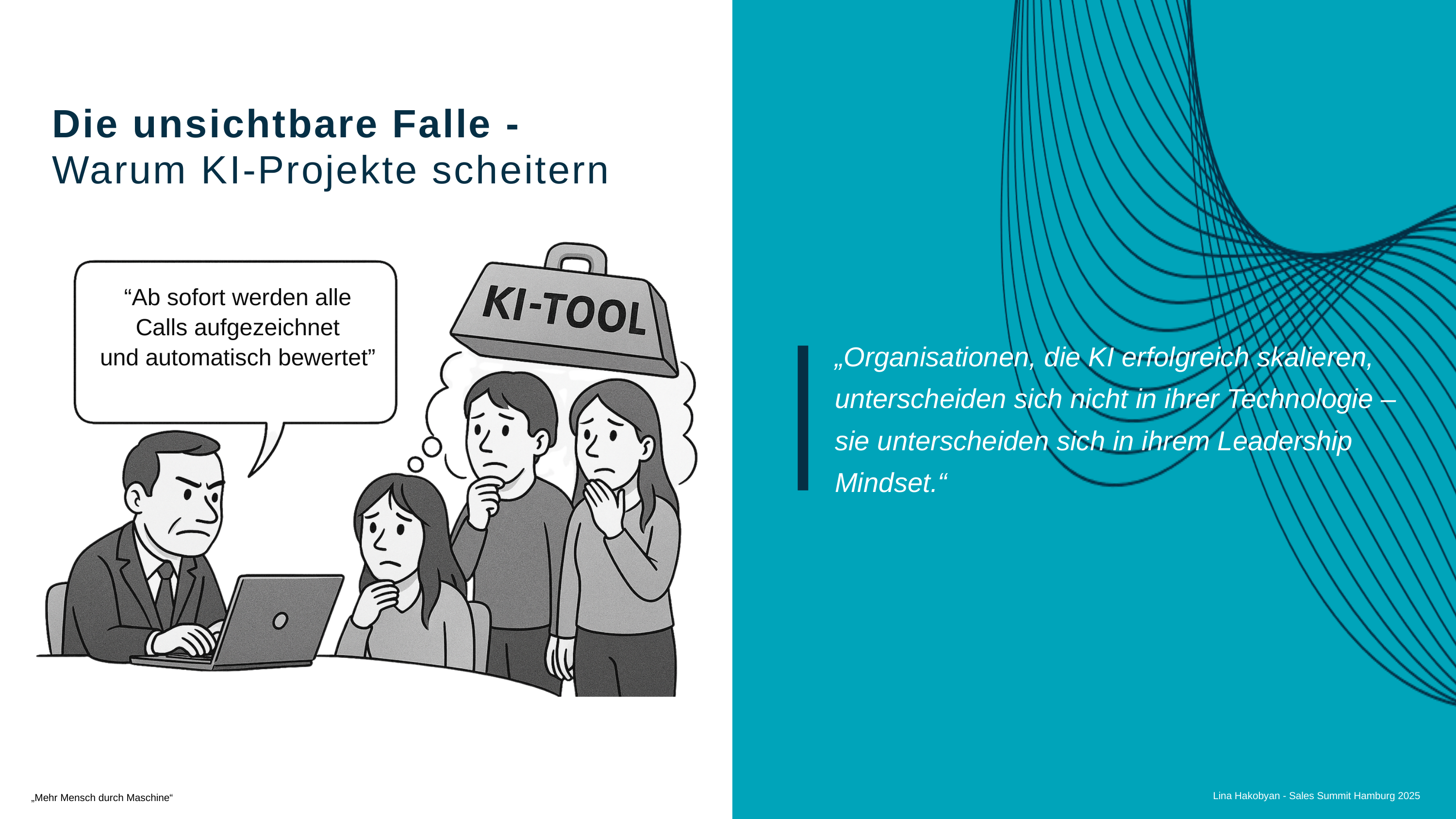

Die unsichtbare Falle -
Warum KI-Projekte scheitern

“Ab sofort werden alle
Calls aufgezeichnet
und automatisch bewertet”
„Organisationen, die KI erfolgreich skalieren, unterscheiden sich nicht in ihrer Technologie – sie unterscheiden sich in ihrem Leadership Mindset.“

Lina Hakobyan - Sales Summit Hamburg 2025

„Mehr Mensch durch Maschine“